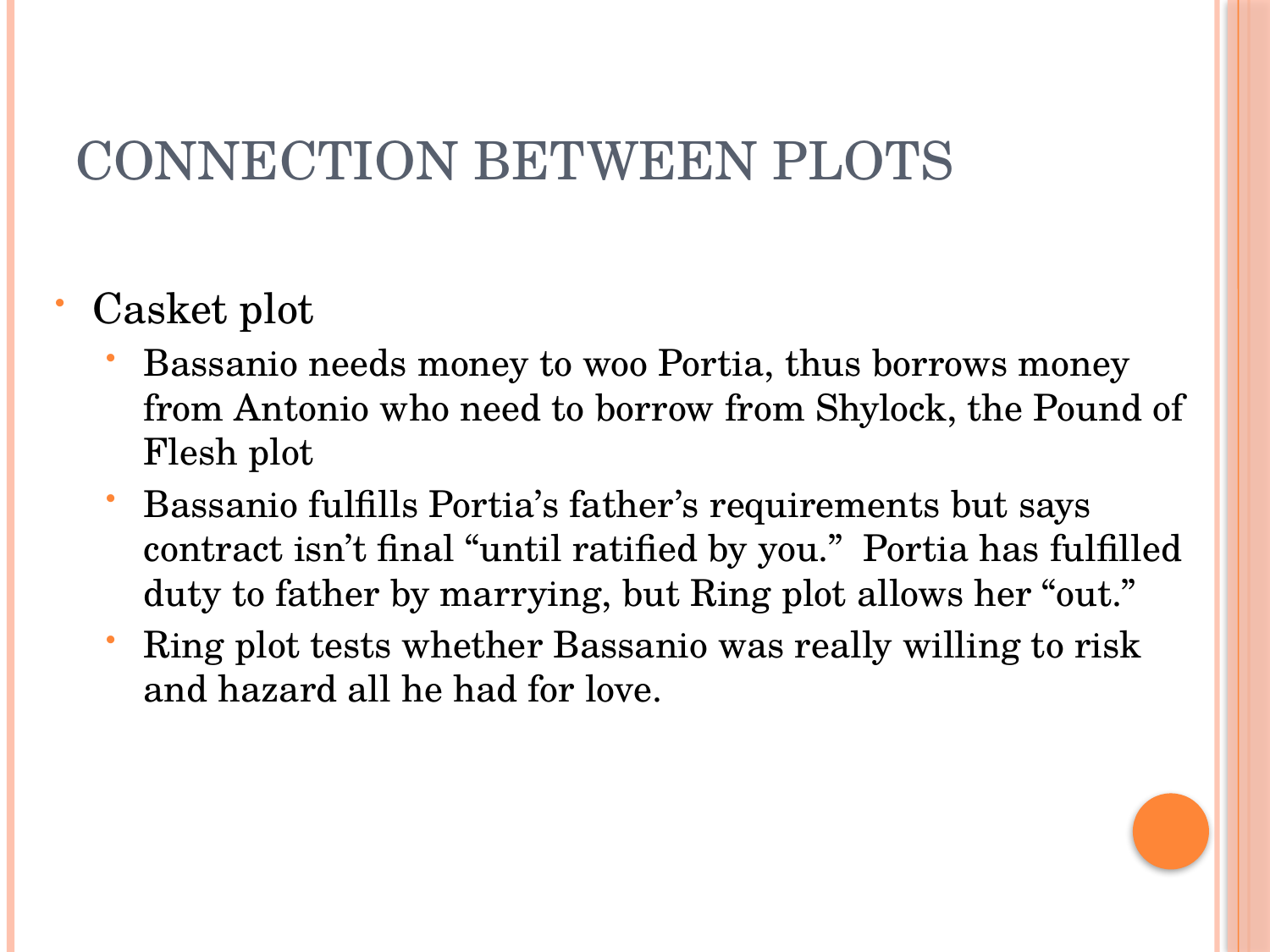

# Connection between plots
Casket plot
Bassanio needs money to woo Portia, thus borrows money from Antonio who need to borrow from Shylock, the Pound of Flesh plot
Bassanio fulfills Portia’s father’s requirements but says contract isn’t final “until ratified by you.”  Portia has fulfilled duty to father by marrying, but Ring plot allows her “out.”
Ring plot tests whether Bassanio was really willing to risk and hazard all he had for love.